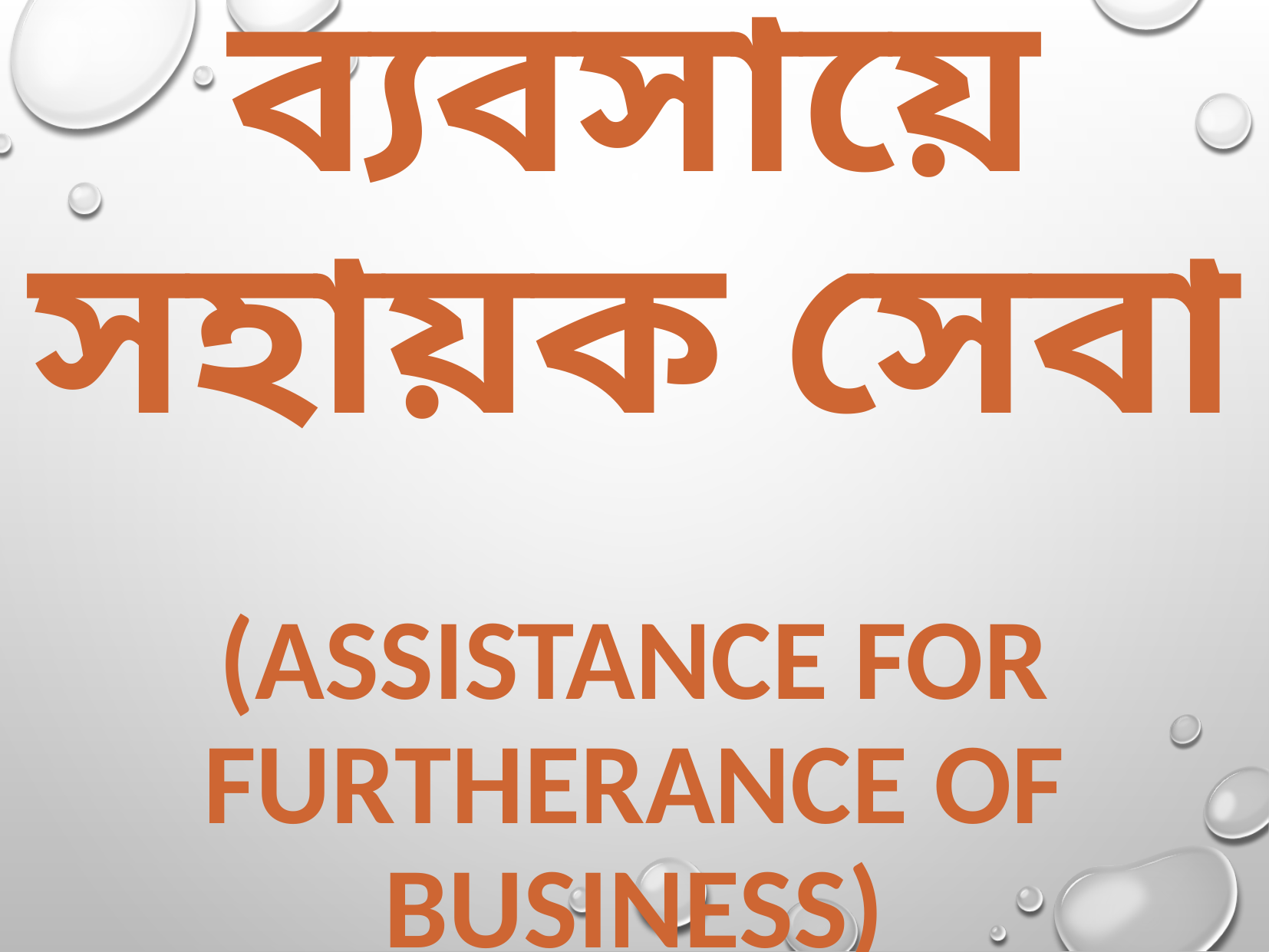

ব্যবসায়ে সহায়ক সেবা
(Assistance for furtherance of Business)